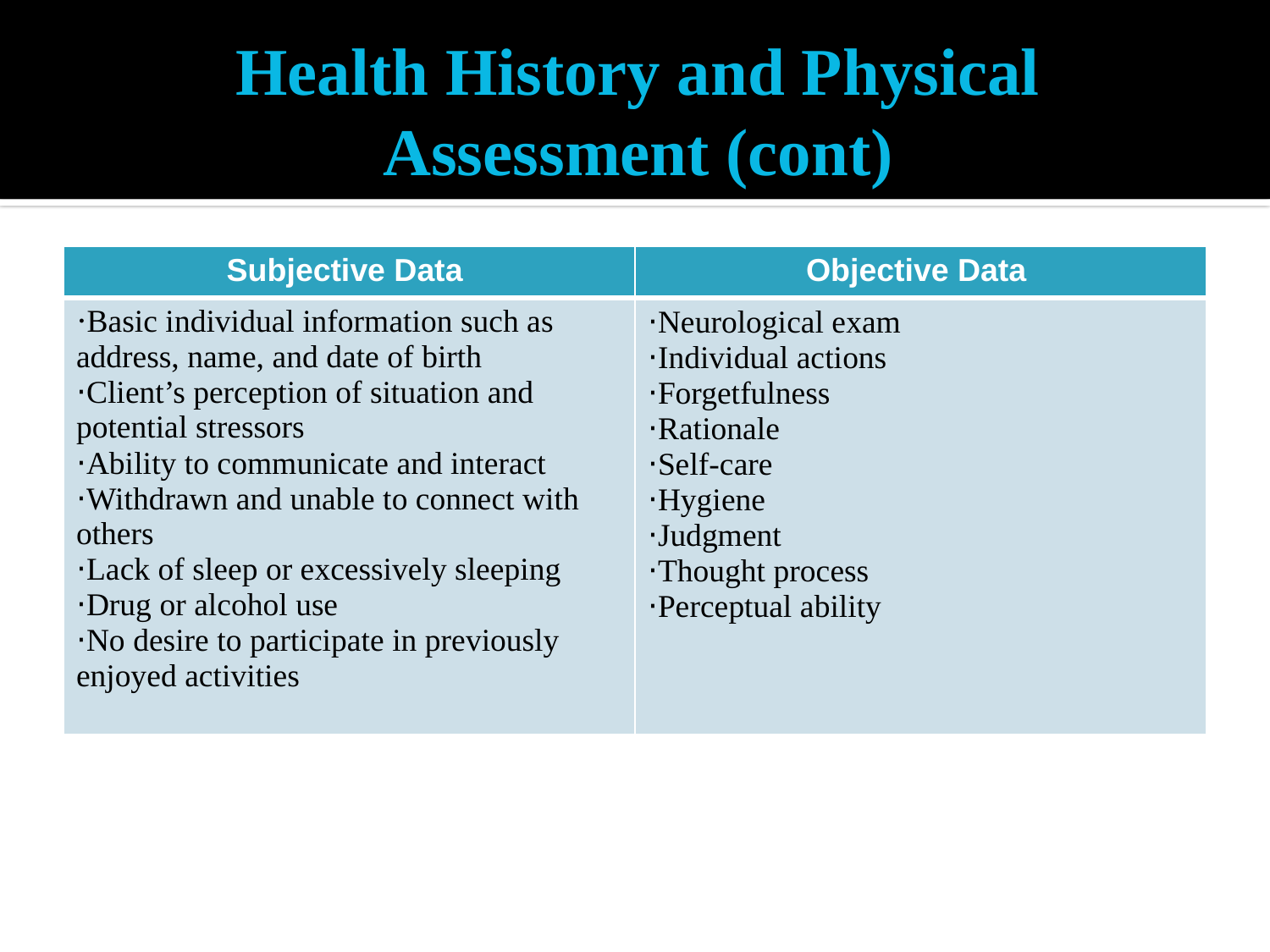

# Health History and Physical Assessment (cont)
| Subjective Data | Objective Data |
| --- | --- |
| ⋅Basic individual information such as address, name, and date of birth ⋅Client’s perception of situation and potential stressors ⋅Ability to communicate and interact ⋅Withdrawn and unable to connect with others ⋅Lack of sleep or excessively sleeping ⋅Drug or alcohol use ⋅No desire to participate in previously enjoyed activities | ⋅Neurological exam ⋅Individual actions ⋅Forgetfulness ⋅Rationale ⋅Self-care ⋅Hygiene ⋅Judgment ⋅Thought process ⋅Perceptual ability |